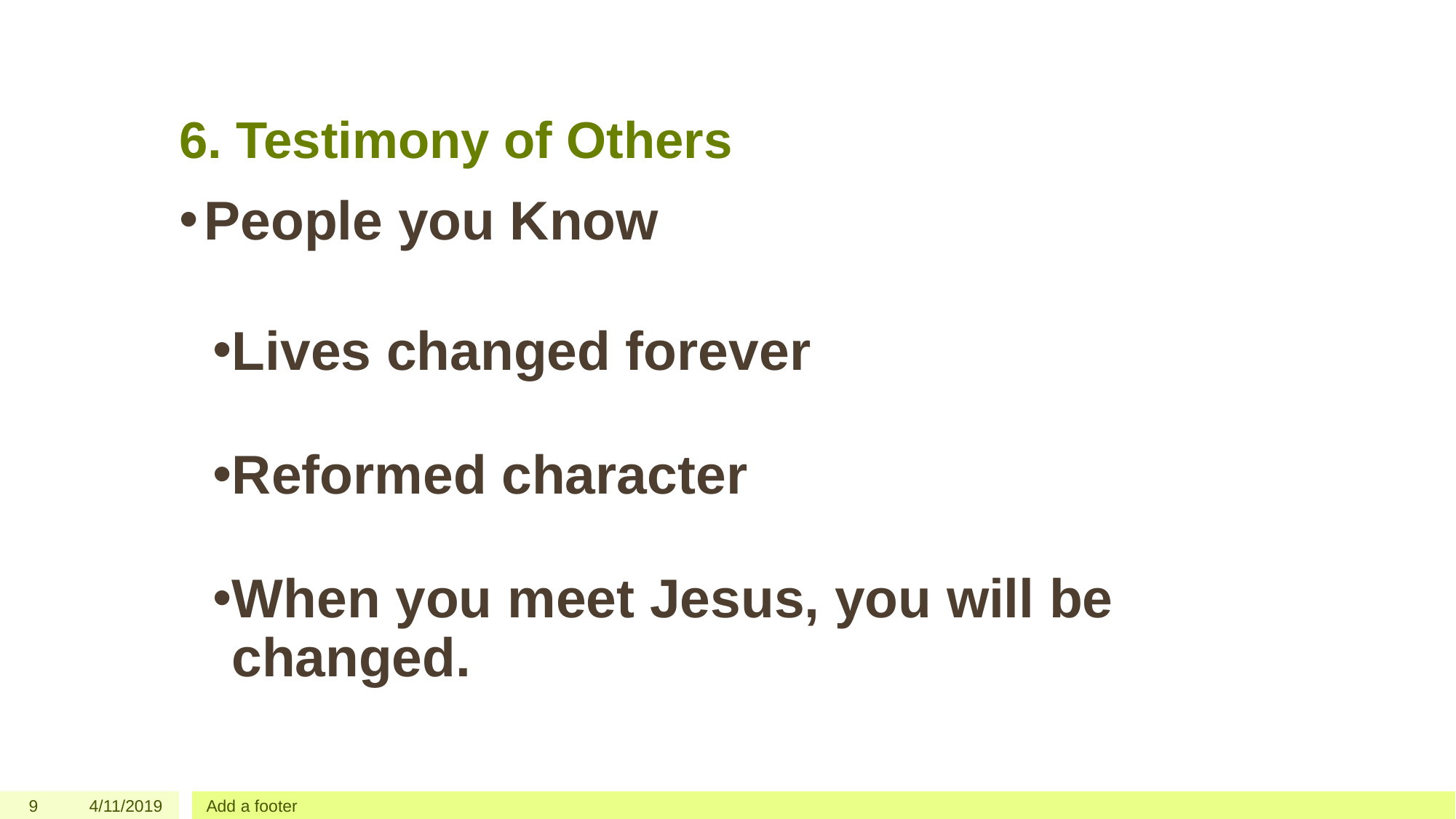

# 6. Testimony of Others
People you Know
Lives changed forever
Reformed character
When you meet Jesus, you will be changed.
9
4/11/2019
Add a footer